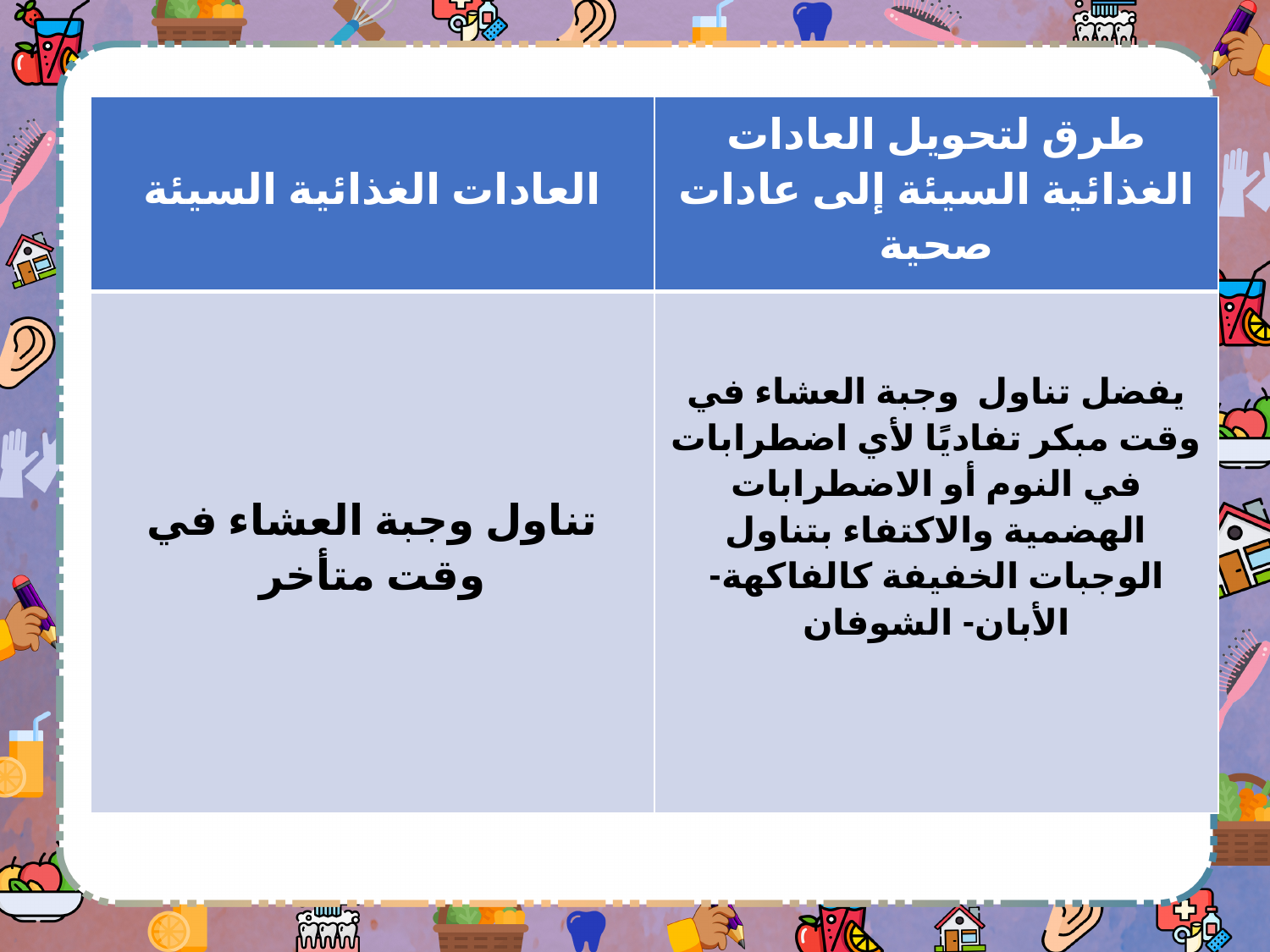

| العادات الغذائية السيئة | طرق لتحويل العادات الغذائية السيئة إلى عادات صحية |
| --- | --- |
| تناول وجبة العشاء في وقت متأخر | يفضل تناول وجبة العشاء في وقت مبكر تفاديًا لأي اضطرابات في النوم أو الاضطرابات الهضمية والاكتفاء بتناول الوجبات الخفيفة كالفاكهة- الأبان- الشوفان |